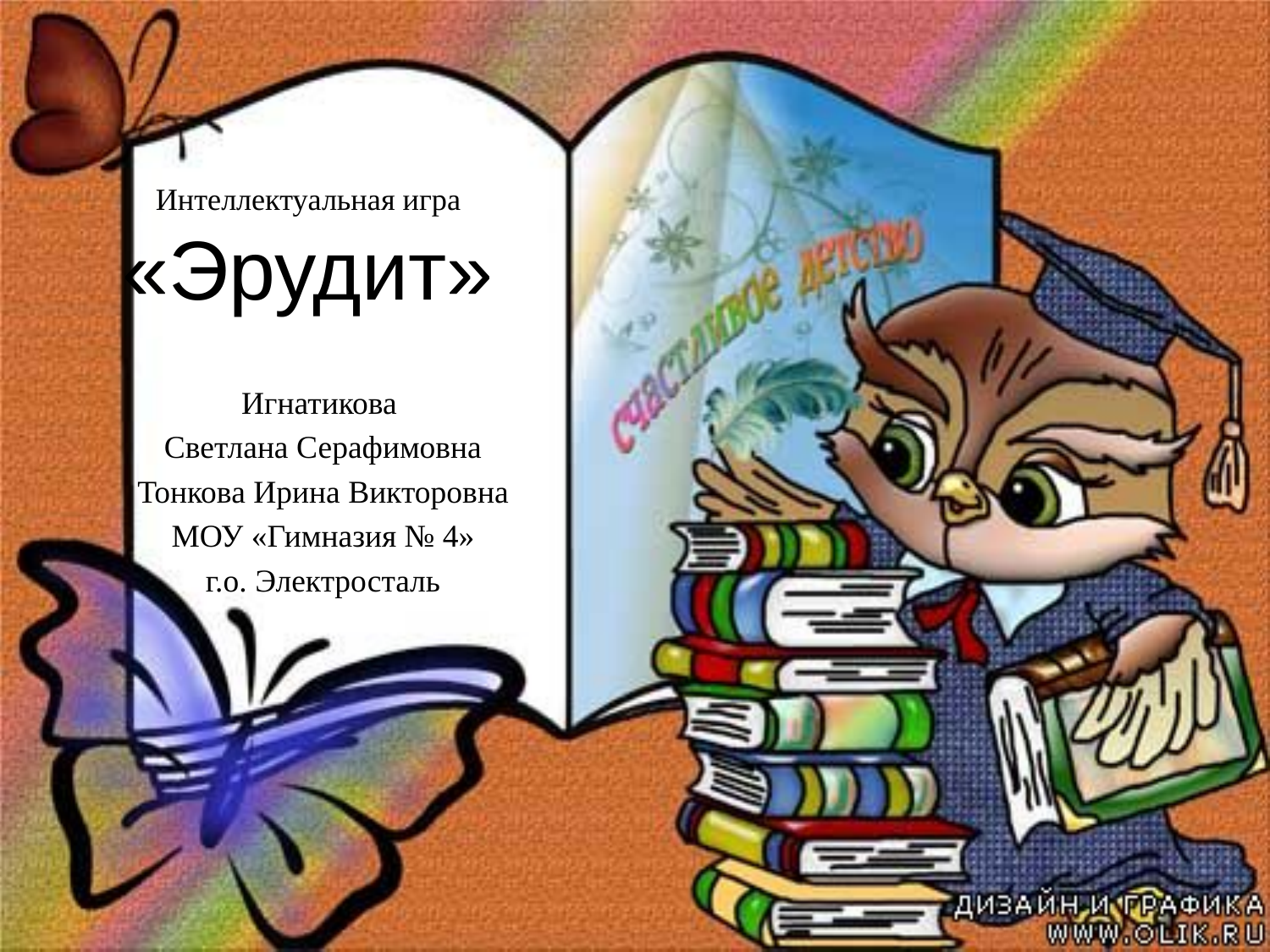

# Интеллектуальная игра «Эрудит»
Игнатикова
Светлана Серафимовна
Тонкова Ирина Викторовна
МОУ «Гимназия № 4»
г.о. Электросталь